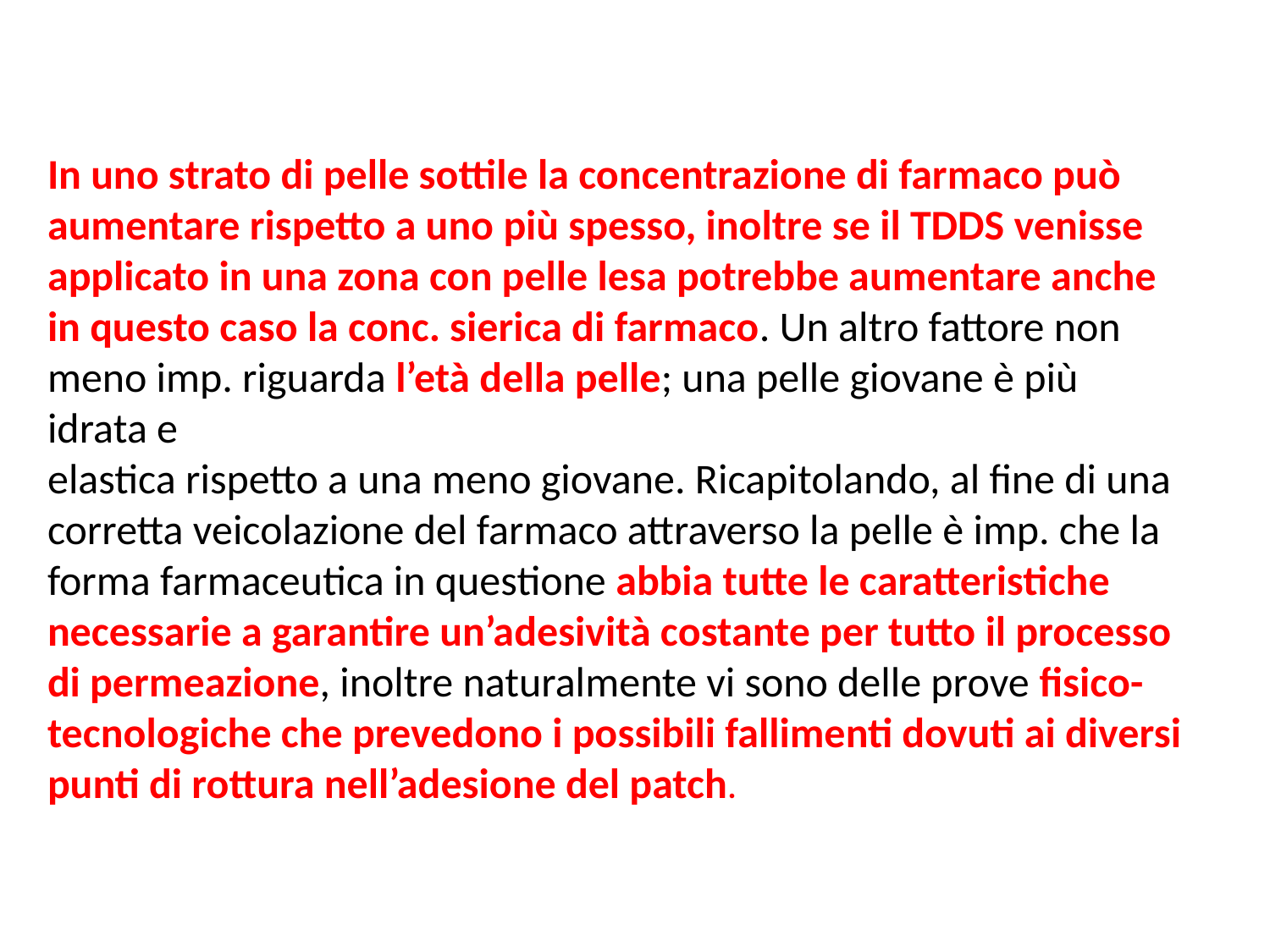

In uno strato di pelle sottile la concentrazione di farmaco può aumentare rispetto a uno più spesso, inoltre se il TDDS venisse applicato in una zona con pelle lesa potrebbe aumentare anche in questo caso la conc. sierica di farmaco. Un altro fattore non meno imp. riguarda l’età della pelle; una pelle giovane è più idrata e
elastica rispetto a una meno giovane. Ricapitolando, al fine di una corretta veicolazione del farmaco attraverso la pelle è imp. che la forma farmaceutica in questione abbia tutte le caratteristiche necessarie a garantire un’adesività costante per tutto il processo di permeazione, inoltre naturalmente vi sono delle prove fisico-tecnologiche che prevedono i possibili fallimenti dovuti ai diversi punti di rottura nell’adesione del patch.